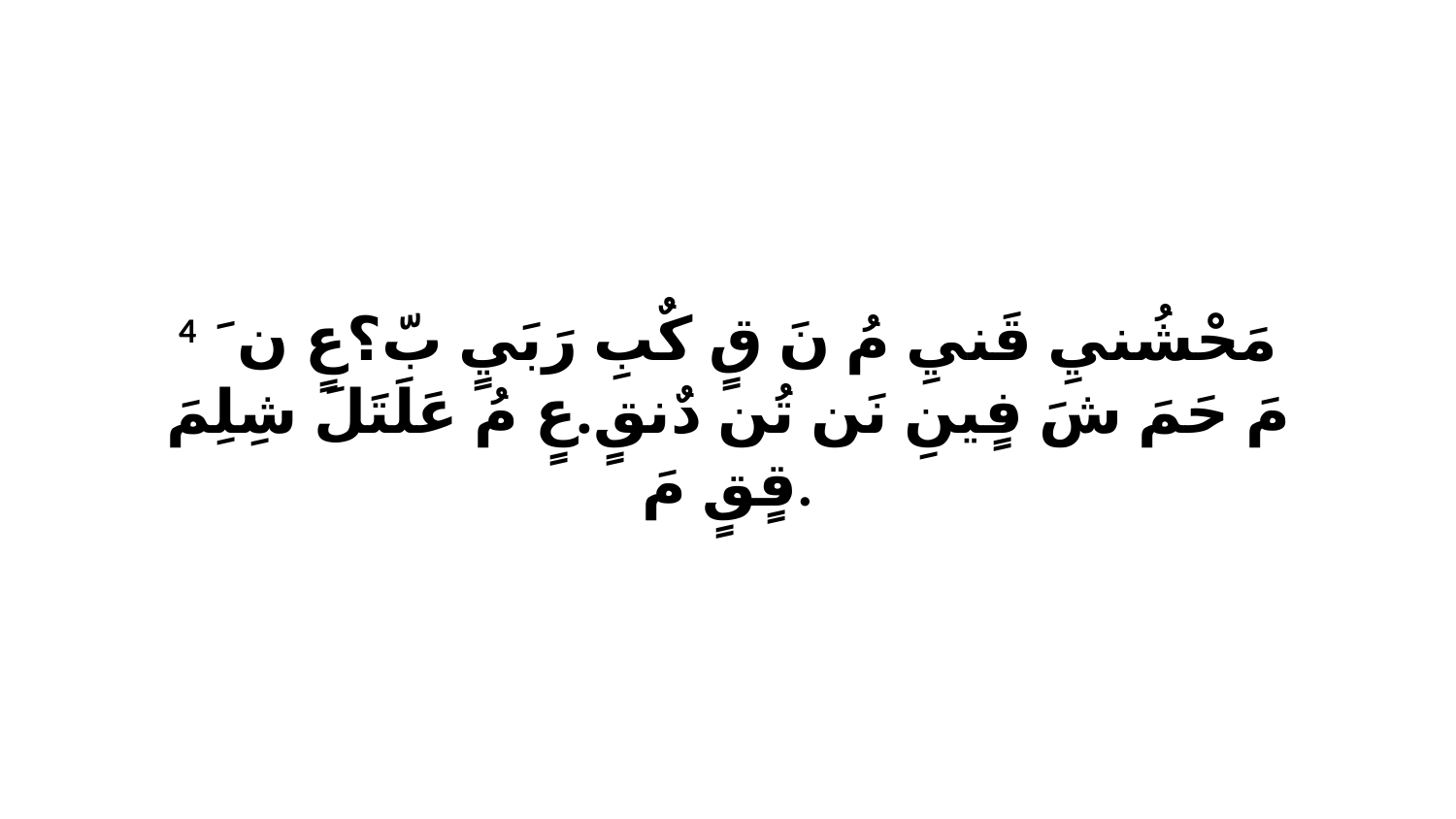

4 مَحْشُنيِ قَنيِ مُ نَ قٍ كٌبِ رَبَيٍ بّ؟عٍ نَ ﭑ مَ حَمَ شَ فٍينِ نَن تُن دٌنقٍ.عٍ مُ عَلَتَلَ شِلِمَ قٍقٍ مَ.